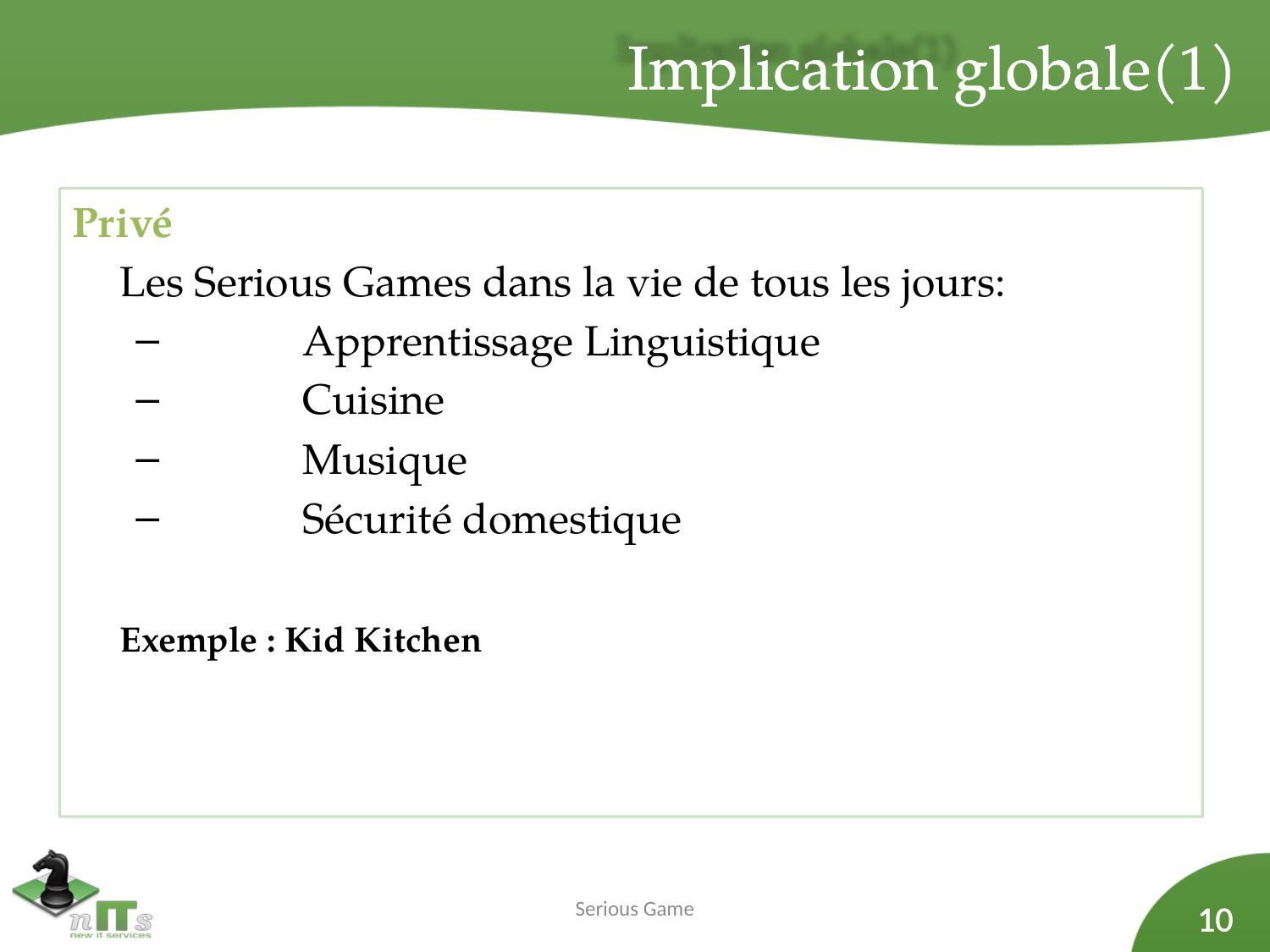

Implication globale(1)
Privé
	Les Serious Games dans la vie de tous les jours:
	Apprentissage Linguistique
	Cuisine
	Musique
	Sécurité domestique

	Exemple : Kid Kitchen

Serious Game
10